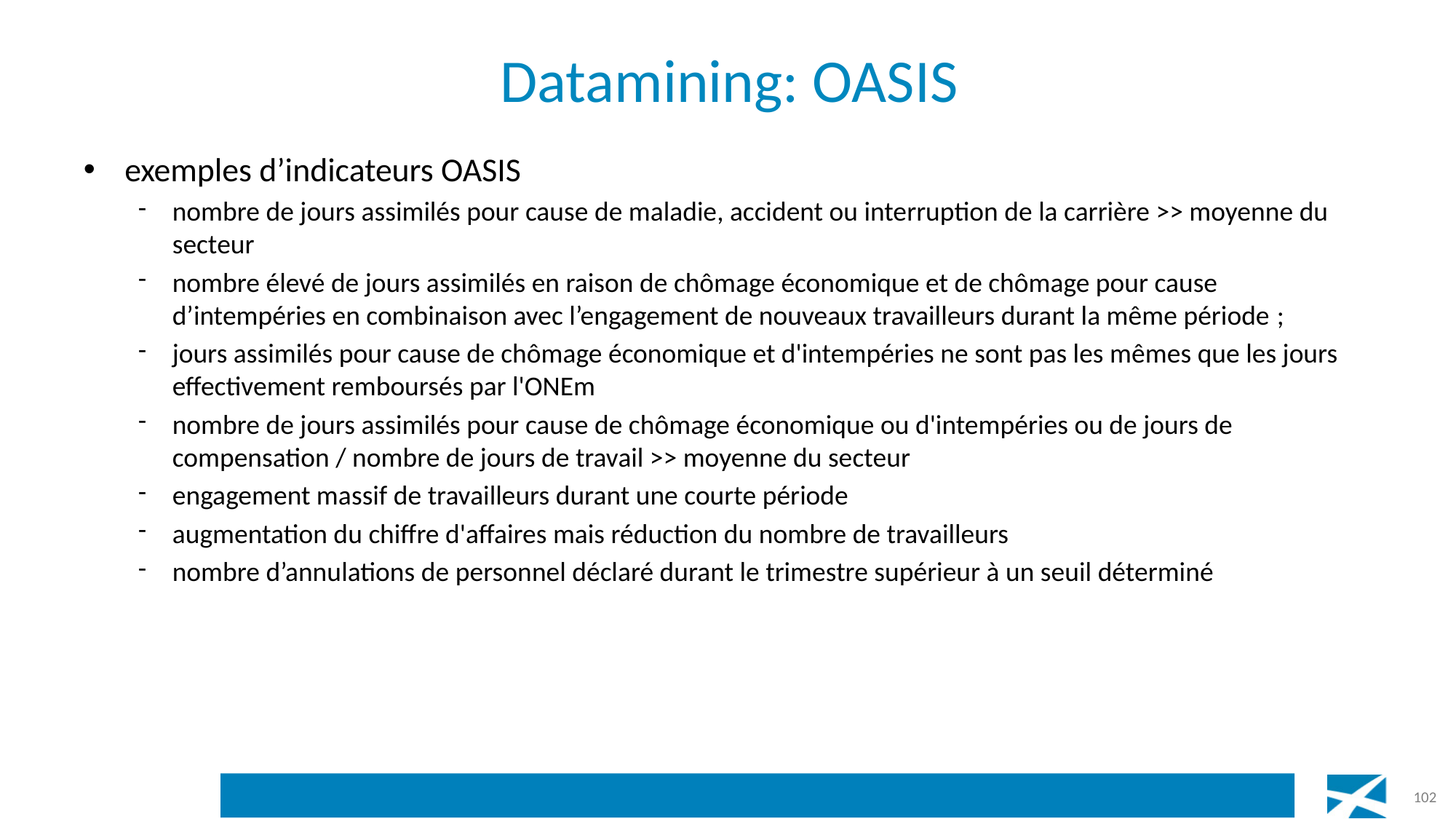

# Datamining: OASIS
exemples d’indicateurs OASIS
nombre de jours assimilés pour cause de maladie, accident ou interruption de la carrière >> moyenne du secteur
nombre élevé de jours assimilés en raison de chômage économique et de chômage pour cause d’intempéries en combinaison avec l’engagement de nouveaux travailleurs durant la même période ;
jours assimilés pour cause de chômage économique et d'intempéries ne sont pas les mêmes que les jours effectivement remboursés par l'ONEm
nombre de jours assimilés pour cause de chômage économique ou d'intempéries ou de jours de compensation / nombre de jours de travail >> moyenne du secteur
engagement massif de travailleurs durant une courte période
augmentation du chiffre d'affaires mais réduction du nombre de travailleurs
nombre d’annulations de personnel déclaré durant le trimestre supérieur à un seuil déterminé
102